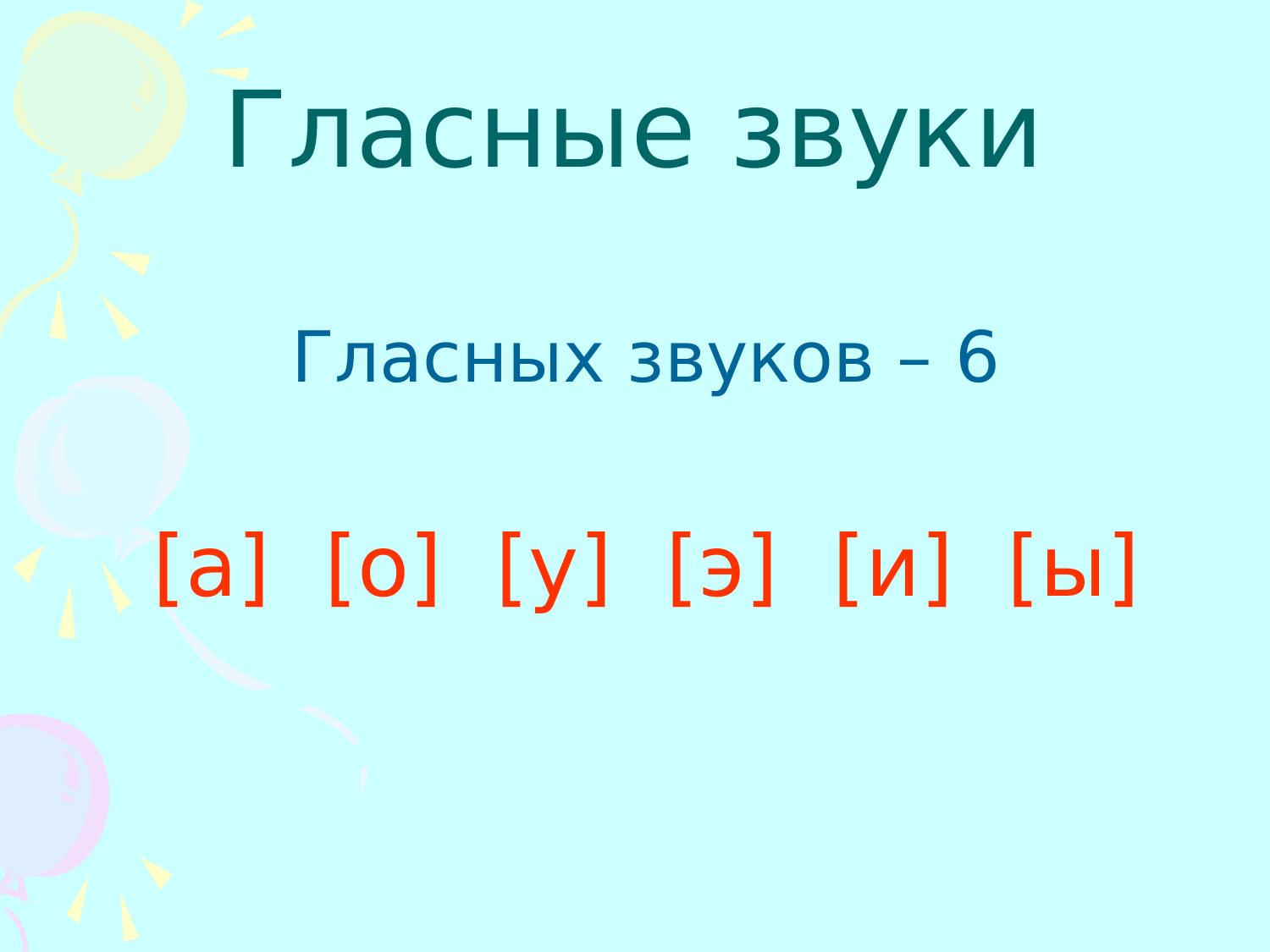

# Гласные звуки

Гласных звуков – 6

[а]  [о]  [у]  [э]  [и]  [ы]